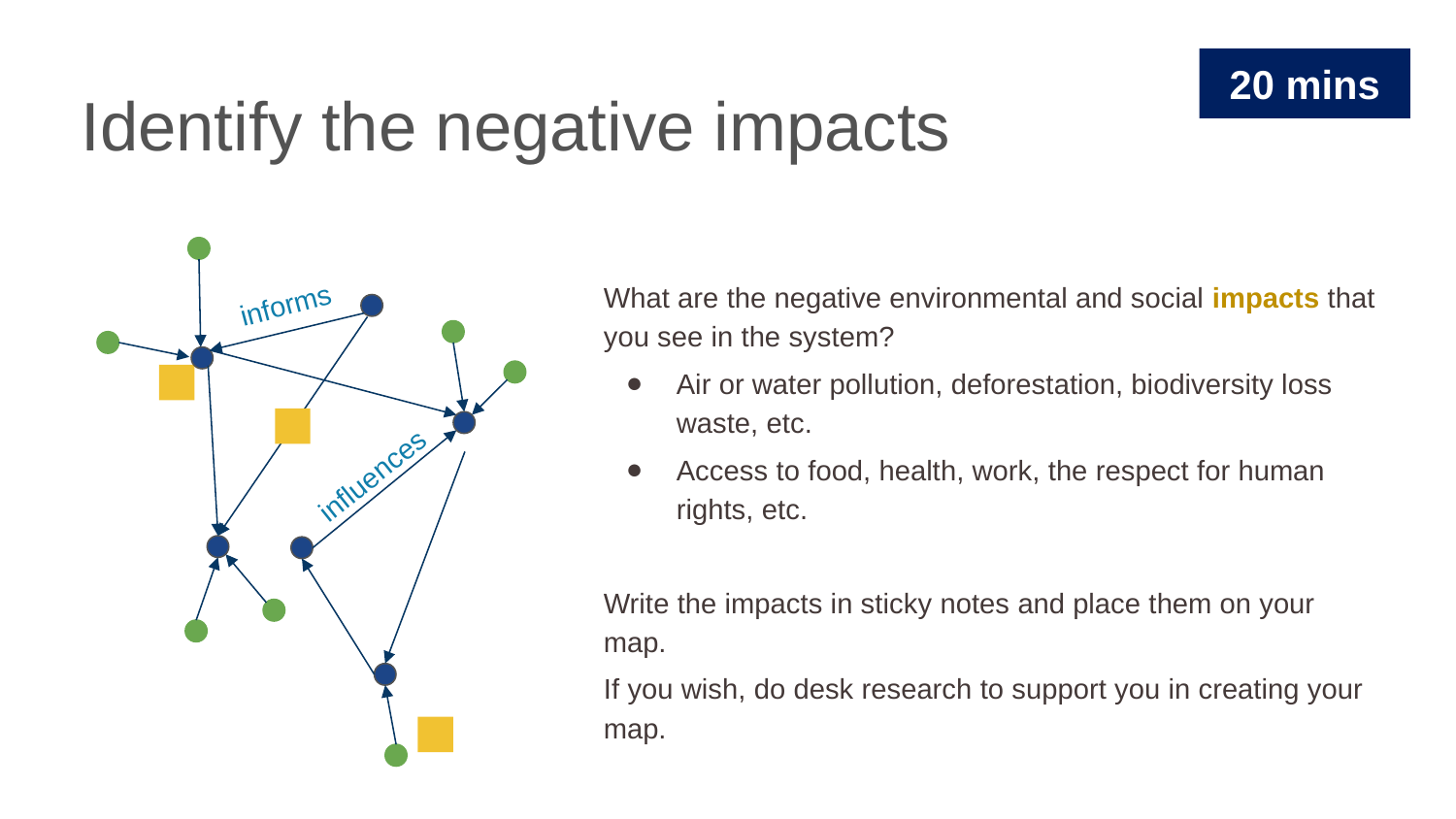

20 mins
Identify the negative impacts

What are the negative environmental and social impacts that you see in the system?
Air or water pollution, deforestation, biodiversity loss waste, etc.
Access to food, health, work, the respect for human rights, etc.

Write the impacts in sticky notes and place them on your map.
If you wish, do desk research to support you in creating your map.
informs

influences